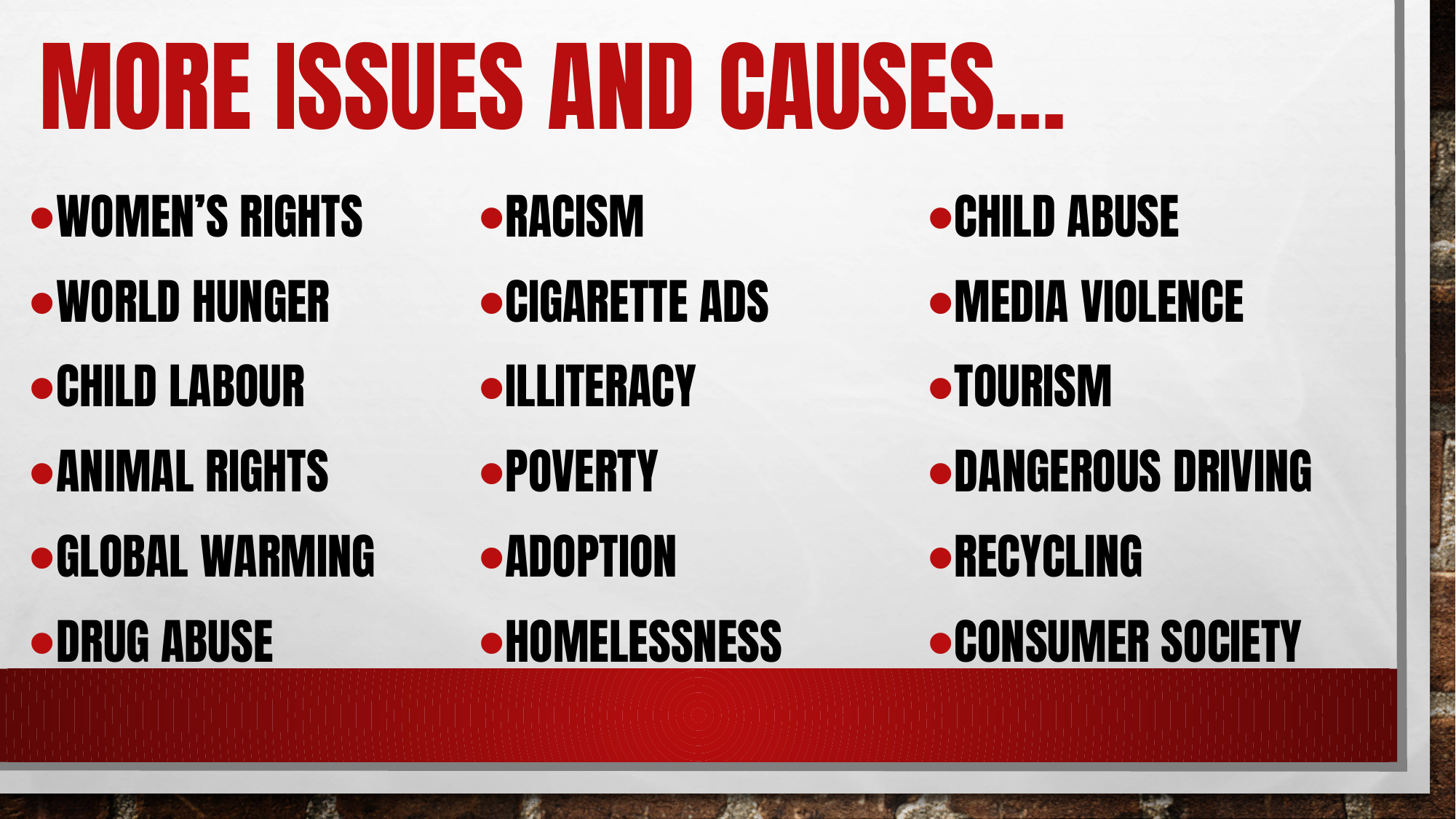

# more issues and causes…
women’s rights
world hunger
child labour
animal rights
global warming
drug abuse
racism
cigarette ads
illiteracy
poverty
adoption
homelessness
child abuse
media violence
tourism
dangerous driving
recycling
consumer society